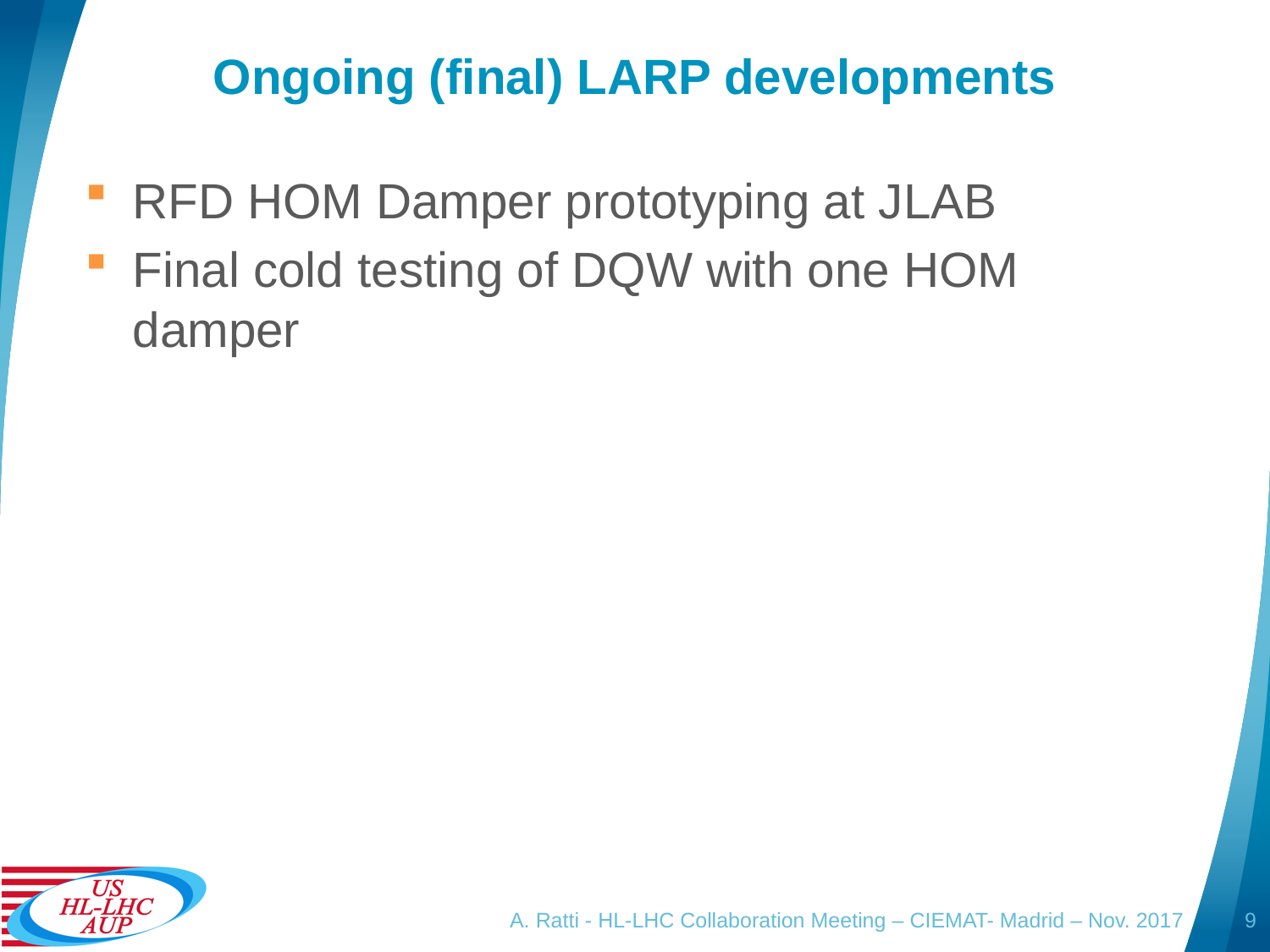

# Ongoing (final) LARP developments
RFD HOM Damper prototyping at JLAB
Final cold testing of DQW with one HOM damper
A. Ratti - HL-LHC Collaboration Meeting – CIEMAT- Madrid – Nov. 2017
9